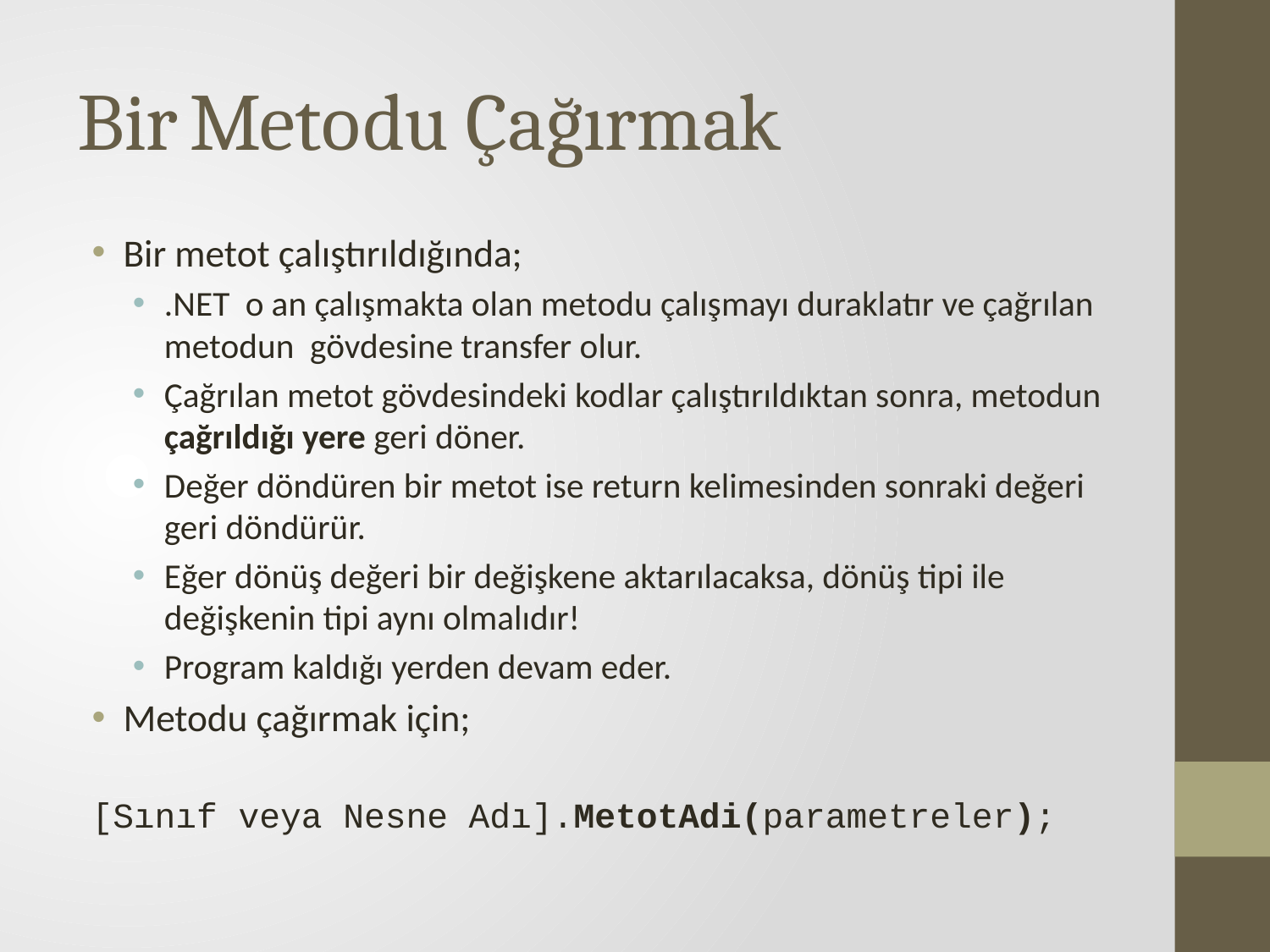

# Bir Metodu Çağırmak
Bir metot çalıştırıldığında;
.NET  o an çalışmakta olan metodu çalışmayı duraklatır ve çağrılan metodun  gövdesine transfer olur.
Çağrılan metot gövdesindeki kodlar çalıştırıldıktan sonra, metodun çağrıldığı yere geri döner.
Değer döndüren bir metot ise return kelimesinden sonraki değeri geri döndürür.
Eğer dönüş değeri bir değişkene aktarılacaksa, dönüş tipi ile değişkenin tipi aynı olmalıdır!
Program kaldığı yerden devam eder.
Metodu çağırmak için;
[Sınıf veya Nesne Adı].MetotAdi(parametreler);